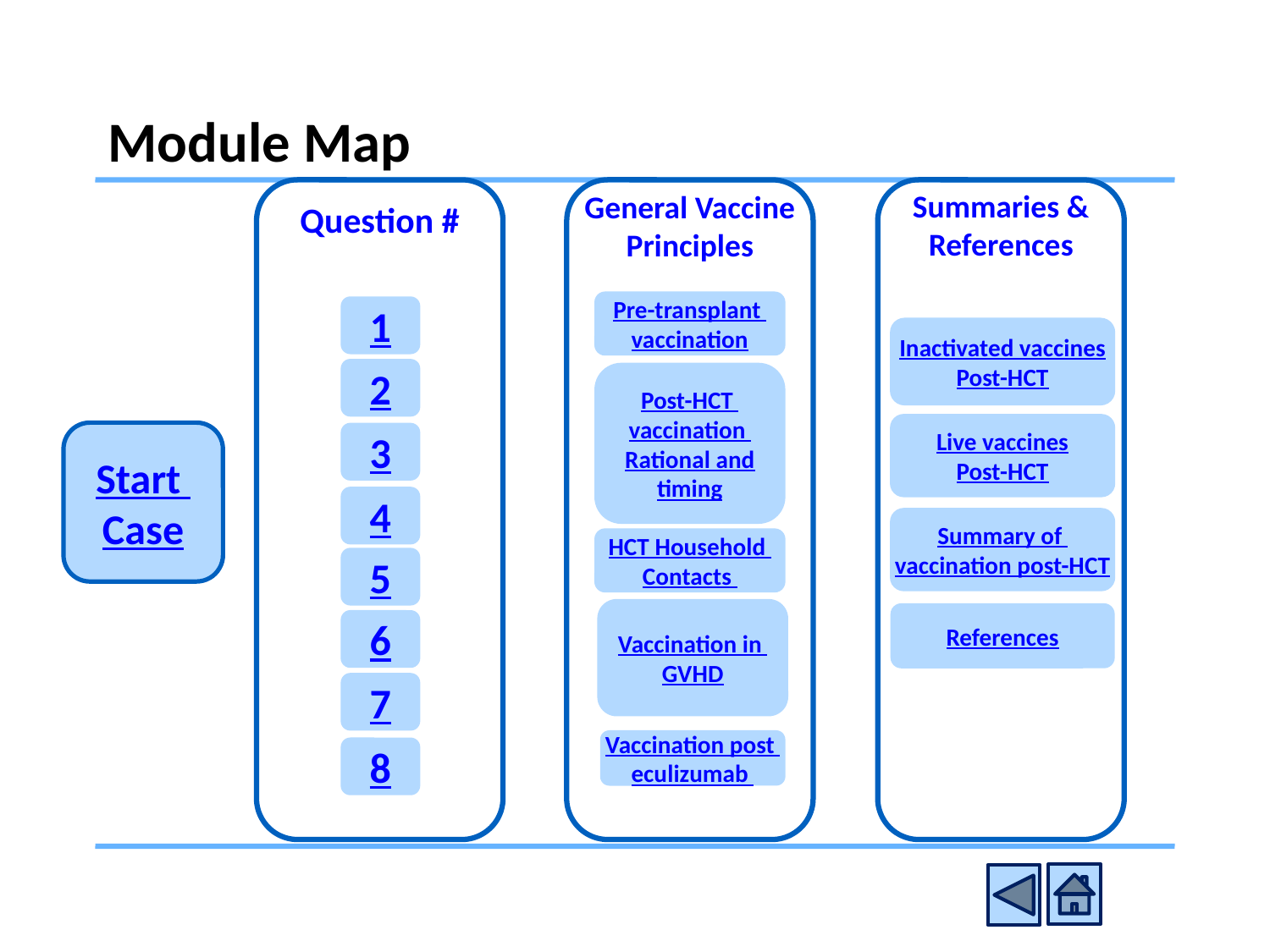

# Module Map
Question #

Summaries &
References
General Vaccine
Principles
Pre-transplant
vaccination
1
Inactivated vaccines
Post-HCT
2

Post-HCT
vaccination
Rational and
timing

Live vaccines
Post-HCT
Start
Case
3
4
Summary of
vaccination post-HCT
HCT Household
Contacts
5
Vaccination in
GVHD
References
6
7
Vaccination post
eculizumab
8